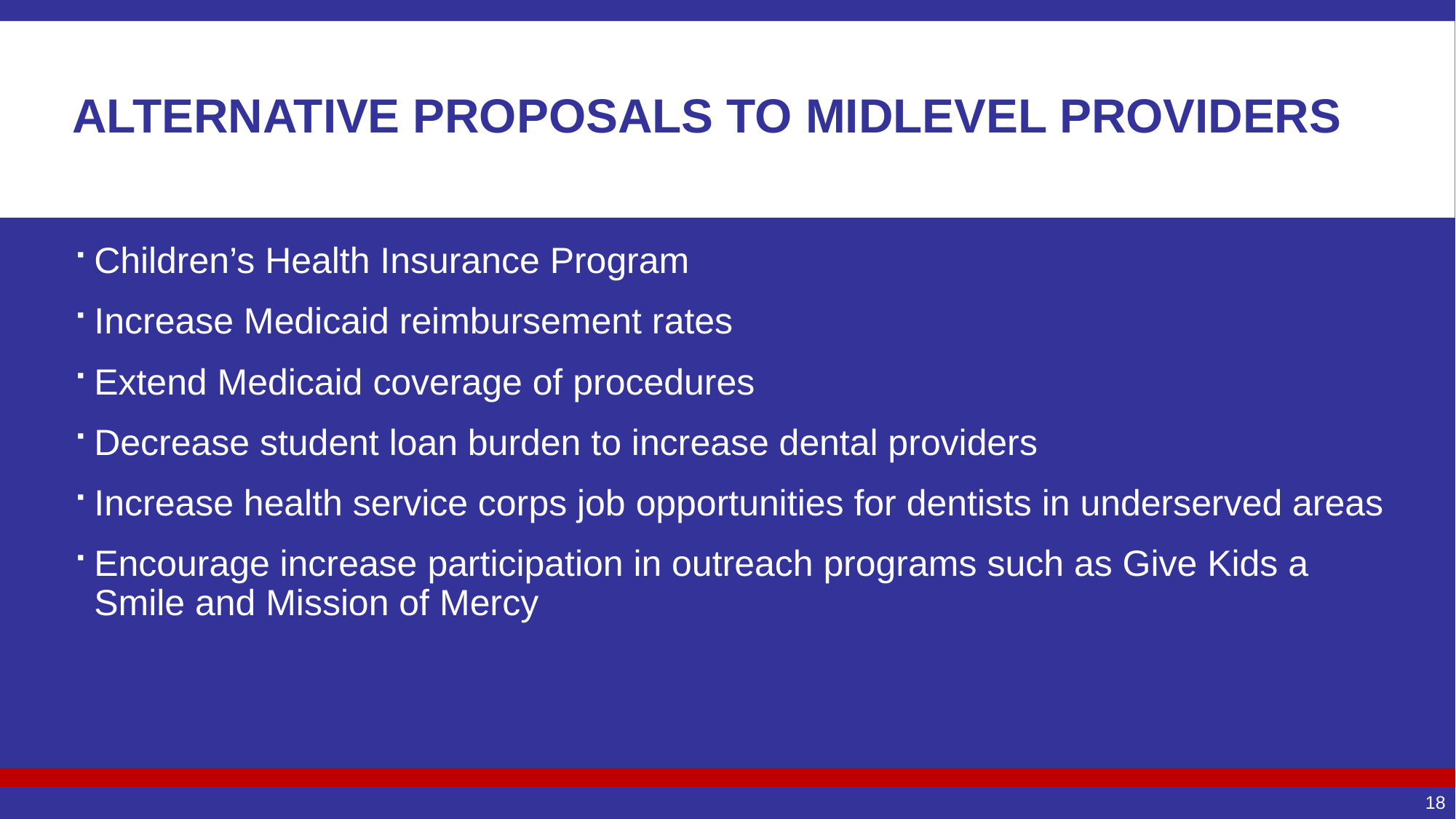

# Alternative proposals to Midlevel Providers
Children’s Health Insurance Program
Increase Medicaid reimbursement rates
Extend Medicaid coverage of procedures
Decrease student loan burden to increase dental providers
Increase health service corps job opportunities for dentists in underserved areas
Encourage increase participation in outreach programs such as Give Kids a Smile and Mission of Mercy

18